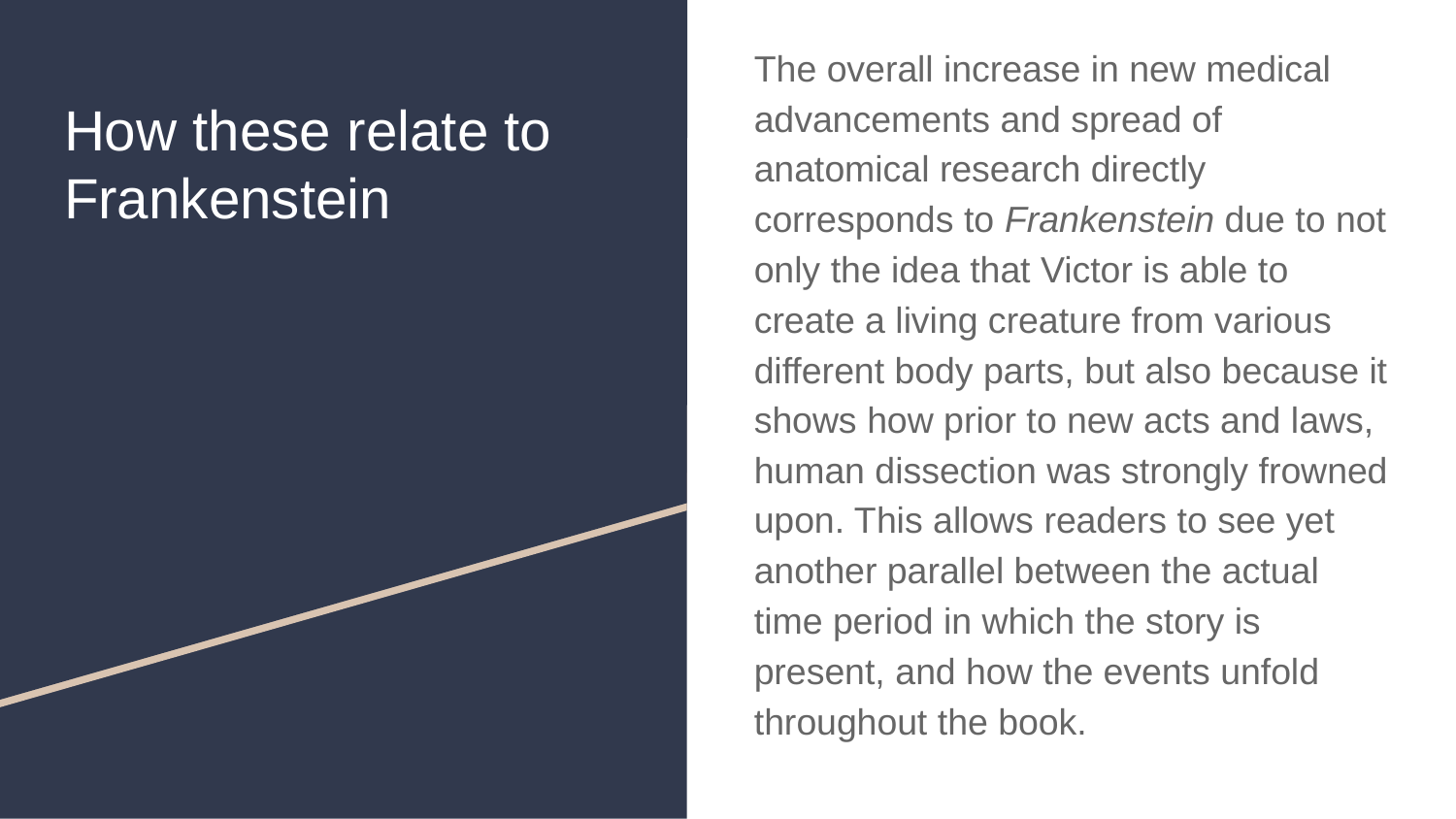

The overall increase in new medical advancements and spread of anatomical research directly corresponds to Frankenstein due to not only the idea that Victor is able to create a living creature from various different body parts, but also because it shows how prior to new acts and laws, human dissection was strongly frowned upon. This allows readers to see yet another parallel between the actual time period in which the story is present, and how the events unfold throughout the book.
# How these relate to Frankenstein